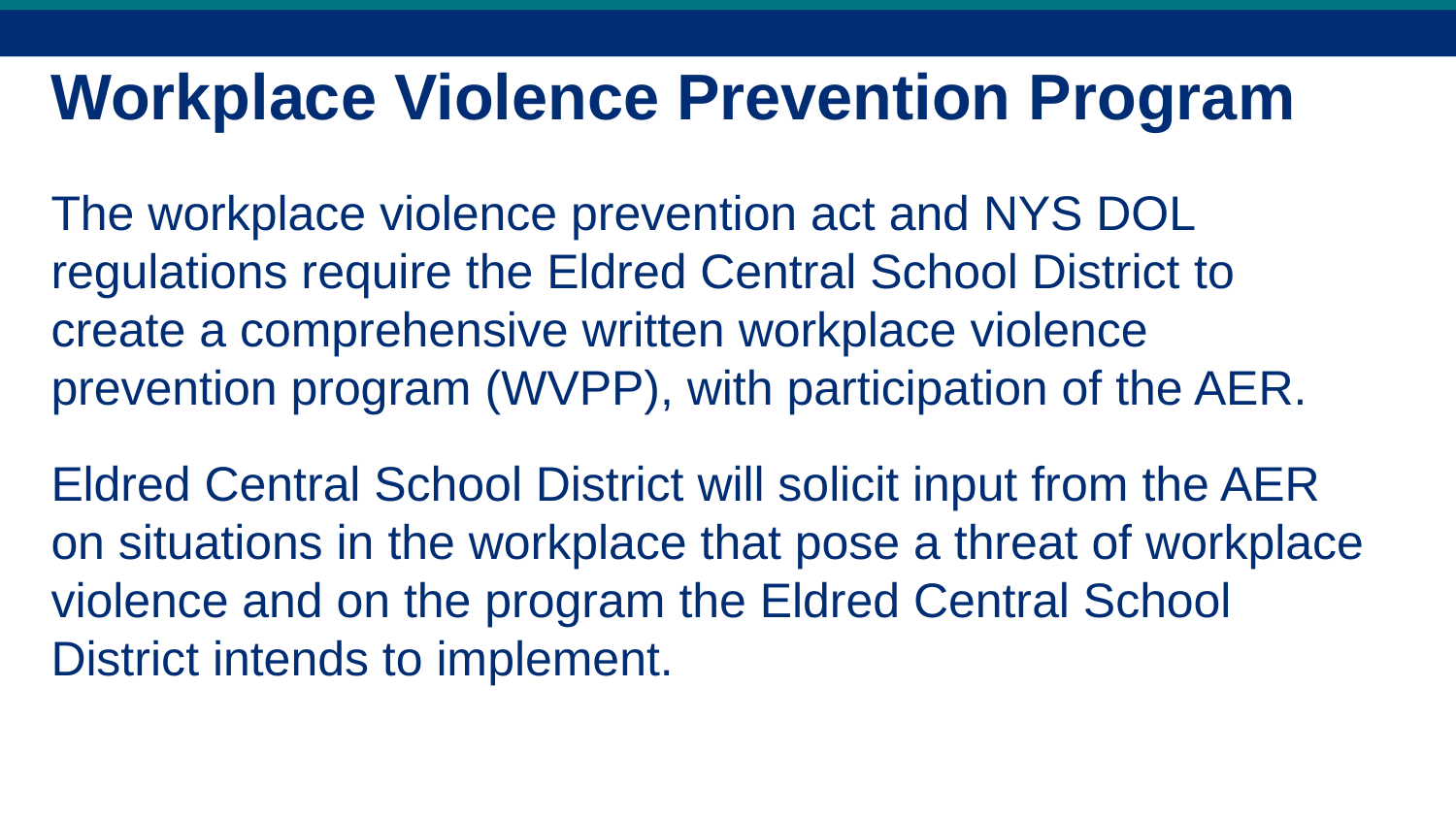

# Workplace Violence Prevention Program
The workplace violence prevention act and NYS DOL regulations require the Eldred Central School District to create a comprehensive written workplace violence prevention program (WVPP), with participation of the AER.

Eldred Central School District will solicit input from the AER on situations in the workplace that pose a threat of workplace violence and on the program the Eldred Central School District intends to implement.